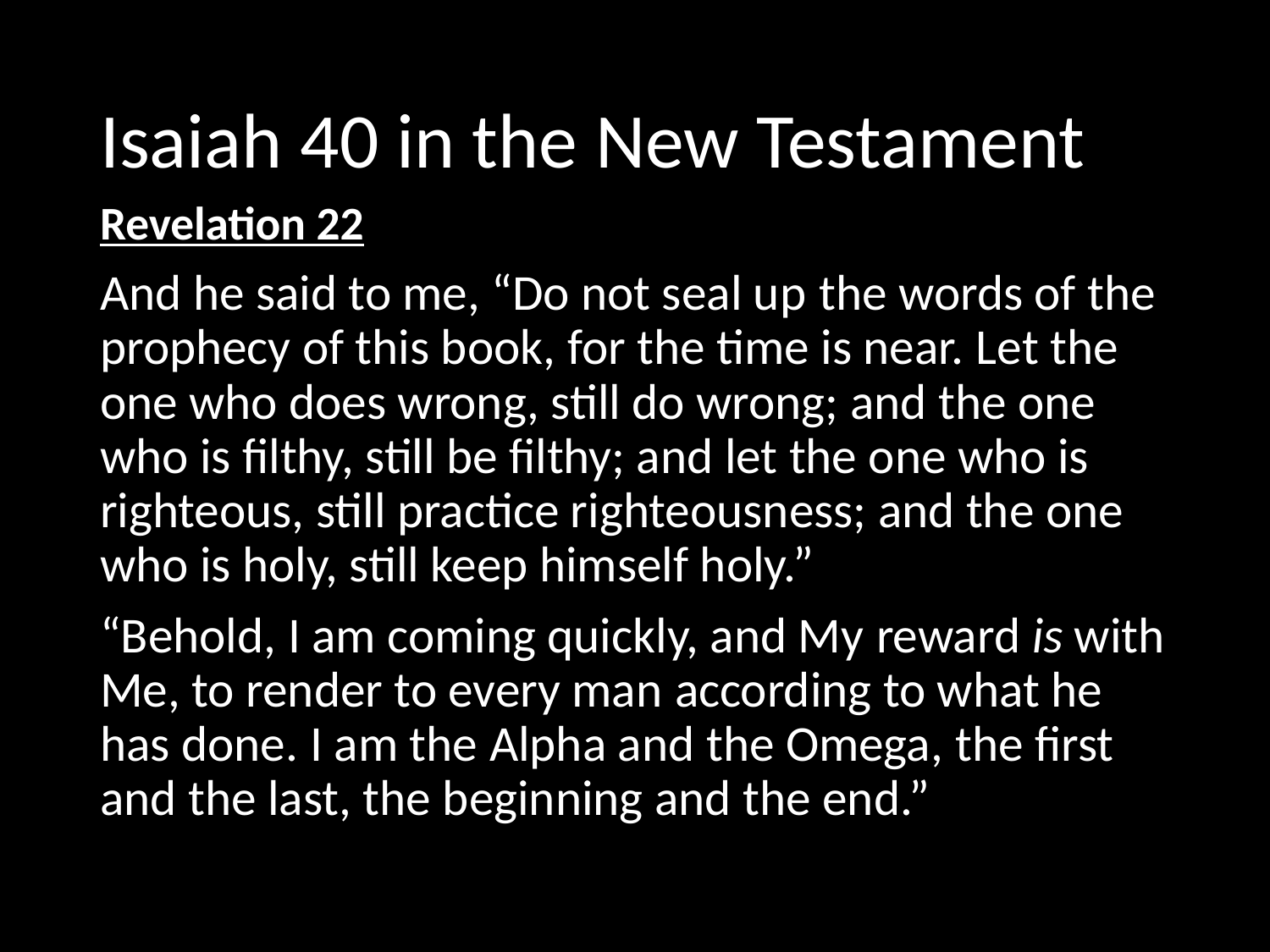

# Isaiah 40 in the New Testament
Revelation 22
And he said to me, “Do not seal up the words of the prophecy of this book, for the time is near. Let the one who does wrong, still do wrong; and the one who is filthy, still be filthy; and let the one who is righteous, still practice righteousness; and the one who is holy, still keep himself holy.”
“Behold, I am coming quickly, and My reward is with Me, to render to every man according to what he has done. I am the Alpha and the Omega, the first and the last, the beginning and the end.”